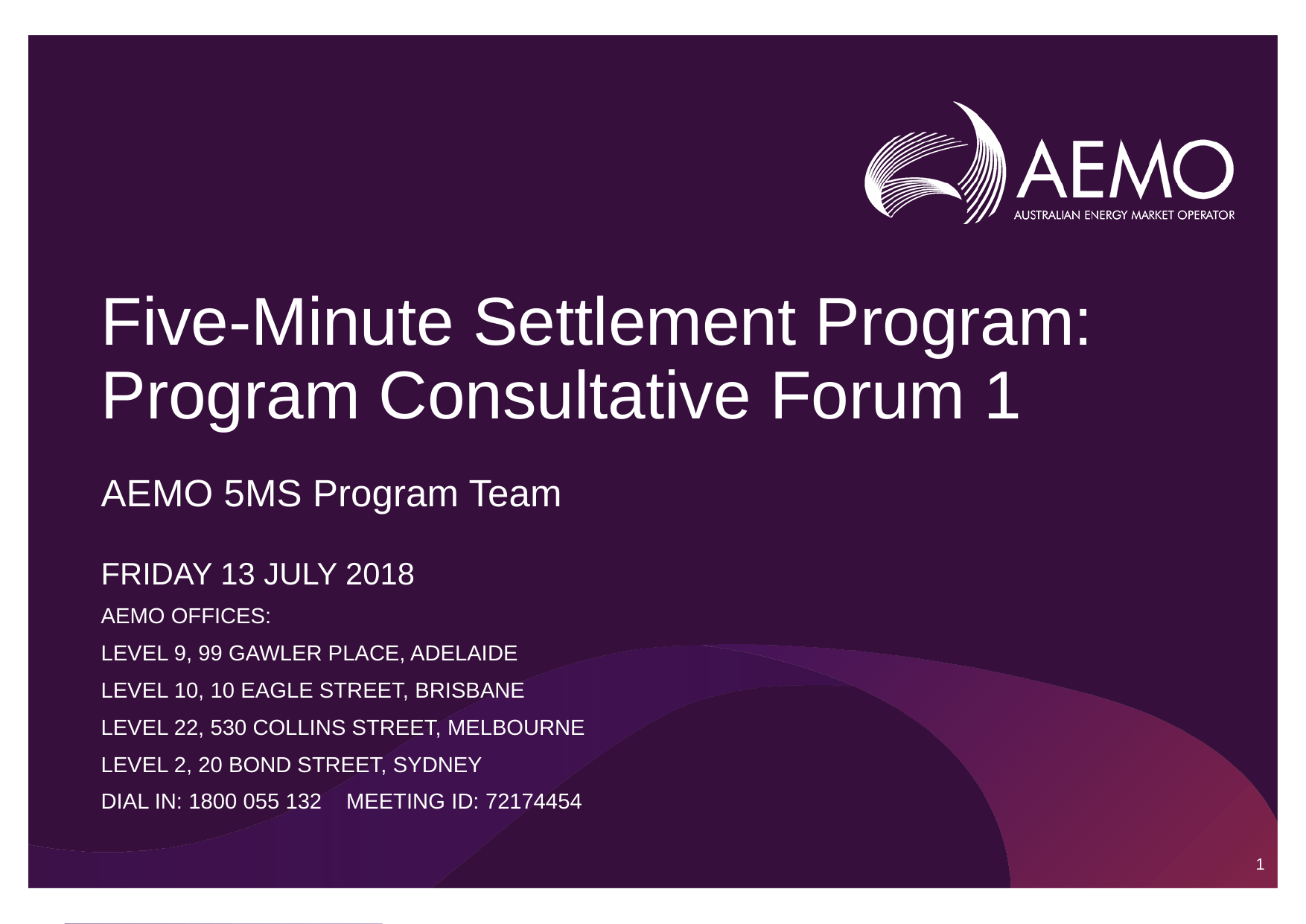

# Five-Minute Settlement Program: Program Consultative Forum 1
AEMO 5MS Program Team
Friday 13 July 2018
AEMO Offices:
Level 9, 99 Gawler Place, Adelaide
Level 10, 10 Eagle Street, Brisbane
Level 22, 530 Collins Street, Melbourne
LEVEL 2, 20 BOND STREET, SYDNEY
DIAL IN: 1800 055 132    MEETING ID: 72174454
1